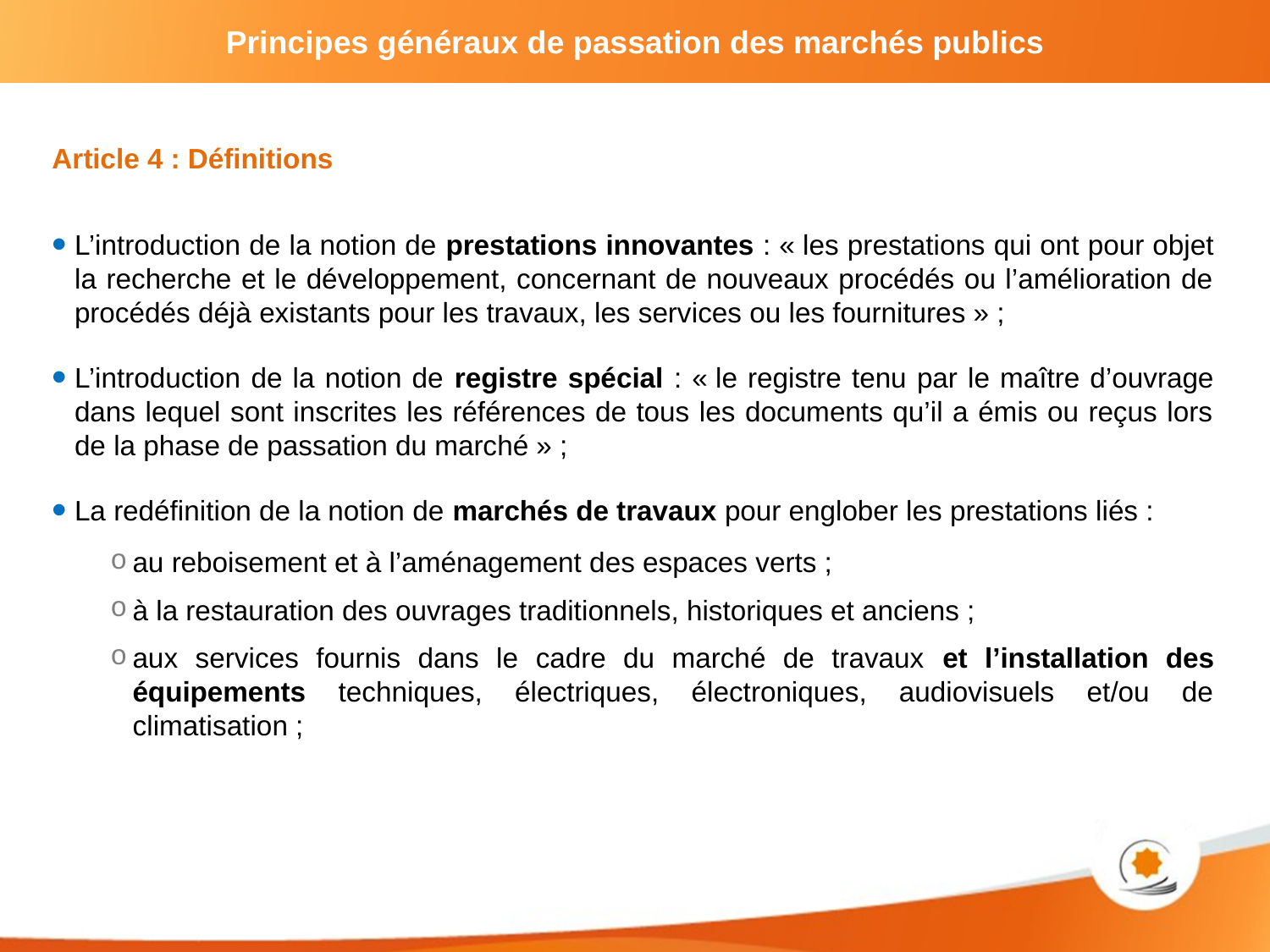

Article 4 : Définitions
L’introduction de la notion de prestations innovantes : « les prestations qui ont pour objet la recherche et le développement, concernant de nouveaux procédés ou l’amélioration de procédés déjà existants pour les travaux, les services ou les fournitures » ;
L’introduction de la notion de registre spécial : « le registre tenu par le maître d’ouvrage dans lequel sont inscrites les références de tous les documents qu’il a émis ou reçus lors de la phase de passation du marché » ;
La redéfinition de la notion de marchés de travaux pour englober les prestations liés :
au reboisement et à l’aménagement des espaces verts ;
à la restauration des ouvrages traditionnels, historiques et anciens ;
aux services fournis dans le cadre du marché de travaux et l’installation des équipements techniques, électriques, électroniques, audiovisuels et/ou de climatisation ;